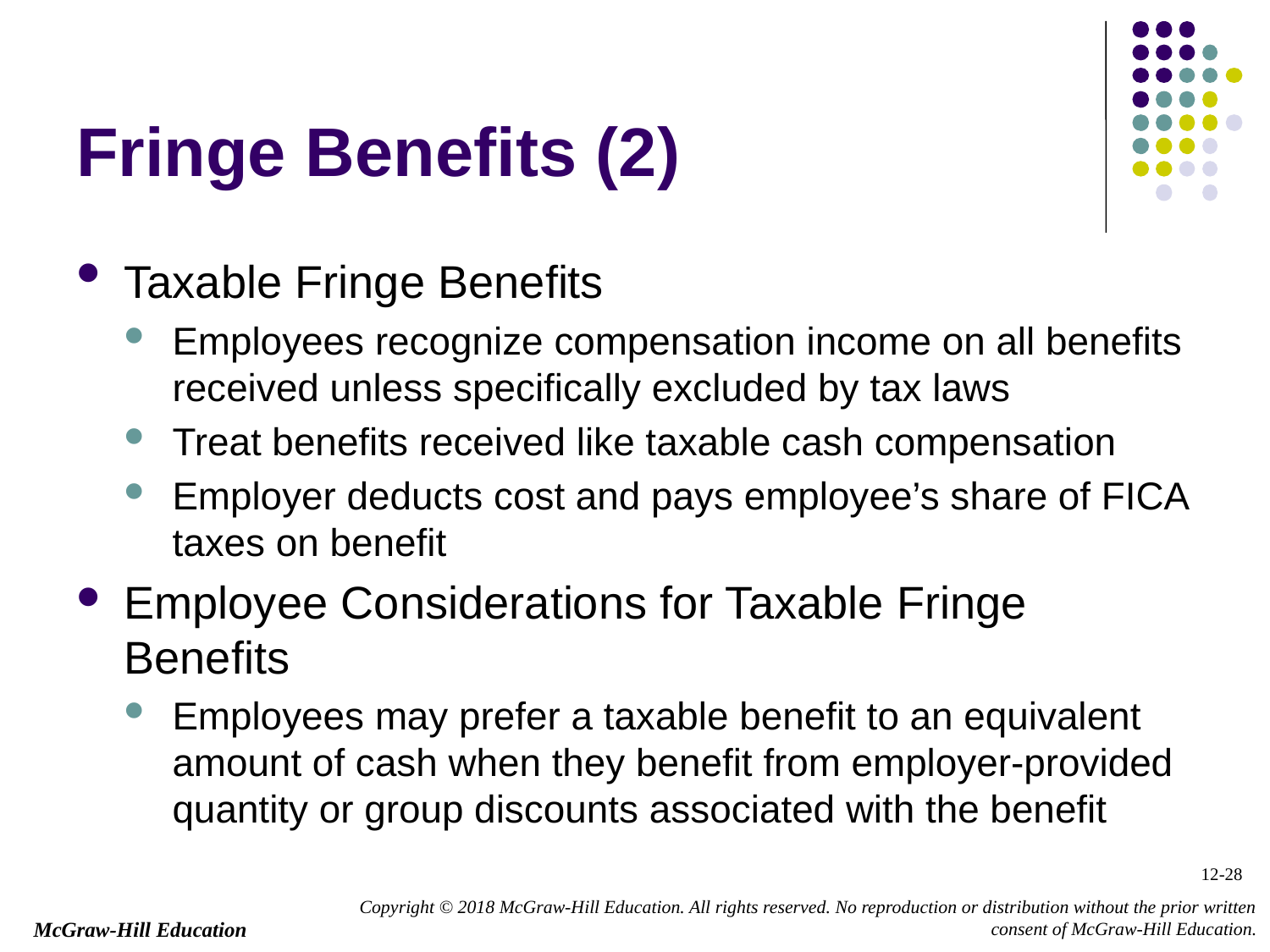

# Fringe Benefits (2)
Taxable Fringe Benefits
Employees recognize compensation income on all benefits received unless specifically excluded by tax laws
Treat benefits received like taxable cash compensation
Employer deducts cost and pays employee’s share of FICA taxes on benefit
Employee Considerations for Taxable Fringe Benefits
Employees may prefer a taxable benefit to an equivalent amount of cash when they benefit from employer-provided quantity or group discounts associated with the benefit